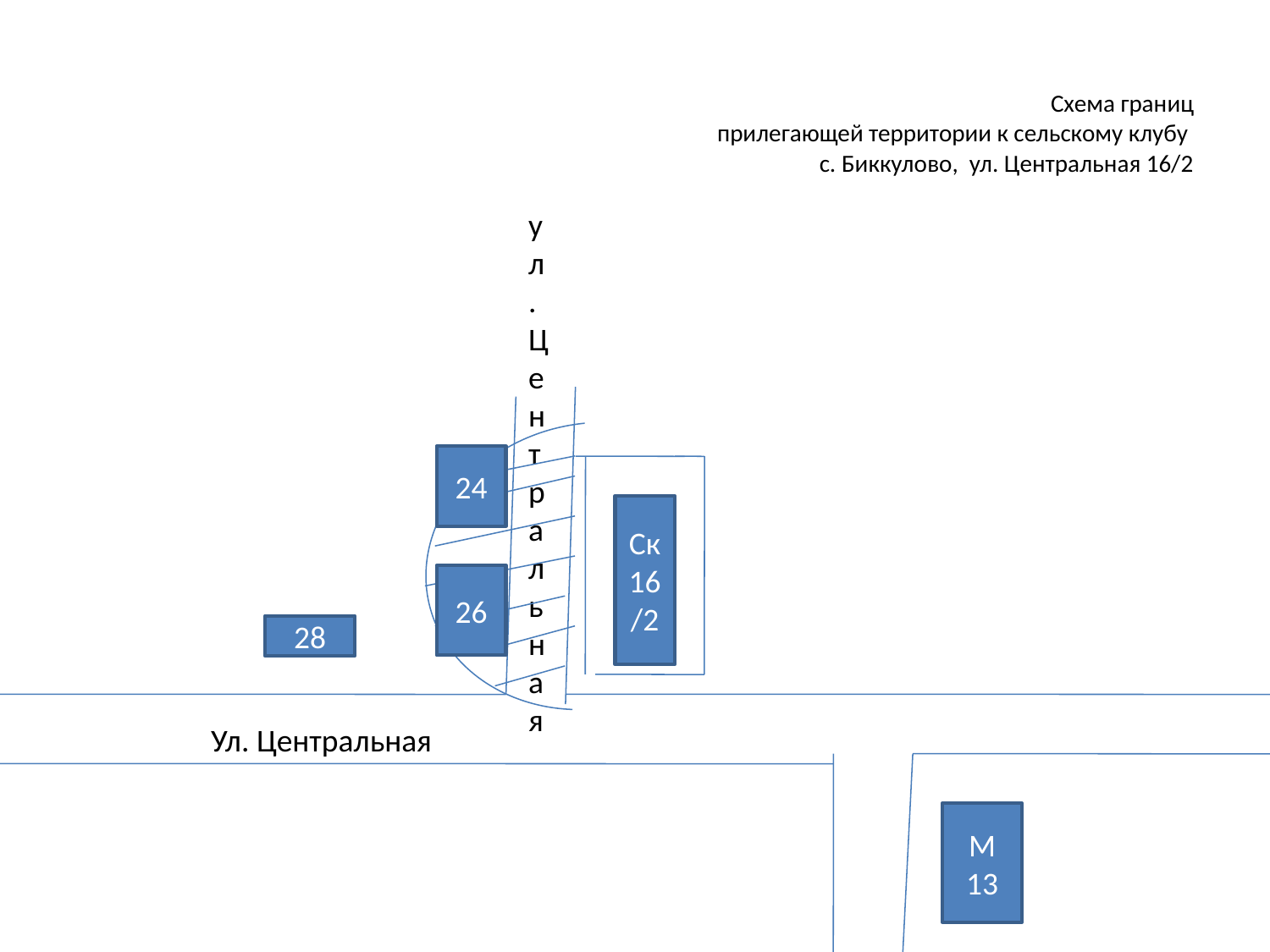

# Схема границ прилегающей территории к сельскому клубу с. Биккулово,  ул. Центральная 16/2
ул.Центральная

24
Ск
16/2
26
28
Ул. Центральная
М
13